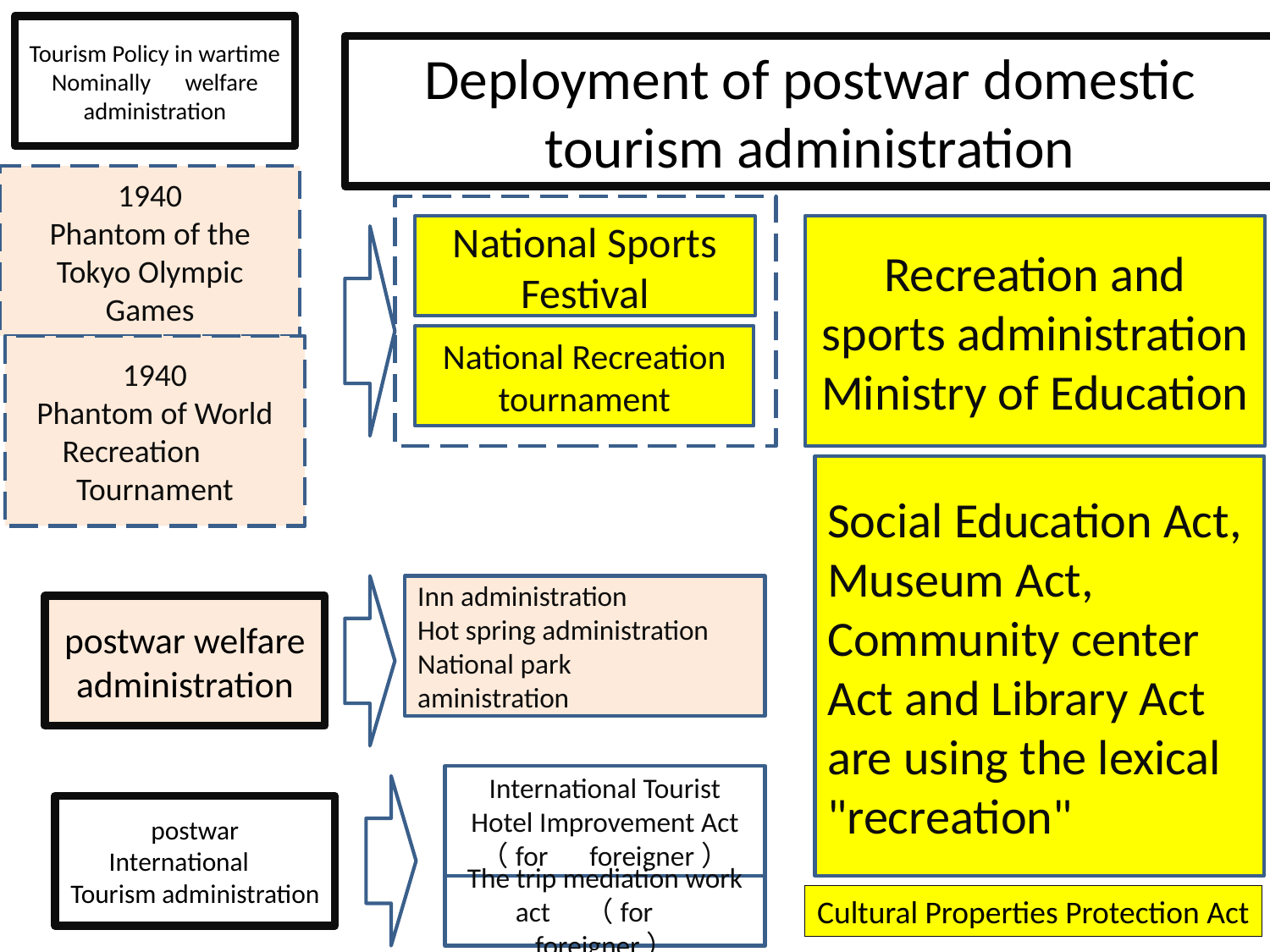

Tourism Policy in wartime
Nominally　 welfare administration
# Deployment of postwar domestic tourism administration
1940
Phantom of the Tokyo Olympic Games

National Sports Festival
Recreation and sports administration
Ministry of Education

National Recreation tournament
1940
Phantom of World Recreation　Tournament
Social Education Act, Museum Act, Community center Act and Library Act are using the lexical "recreation"

Inn administration
Hot spring administration
National park 　aministration
postwar welfare administration
International Tourist Hotel Improvement Act
（for　foreigner）

postwar International　Tourism administration
The trip mediation work act　（for　foreigner）
Cultural Properties Protection Act